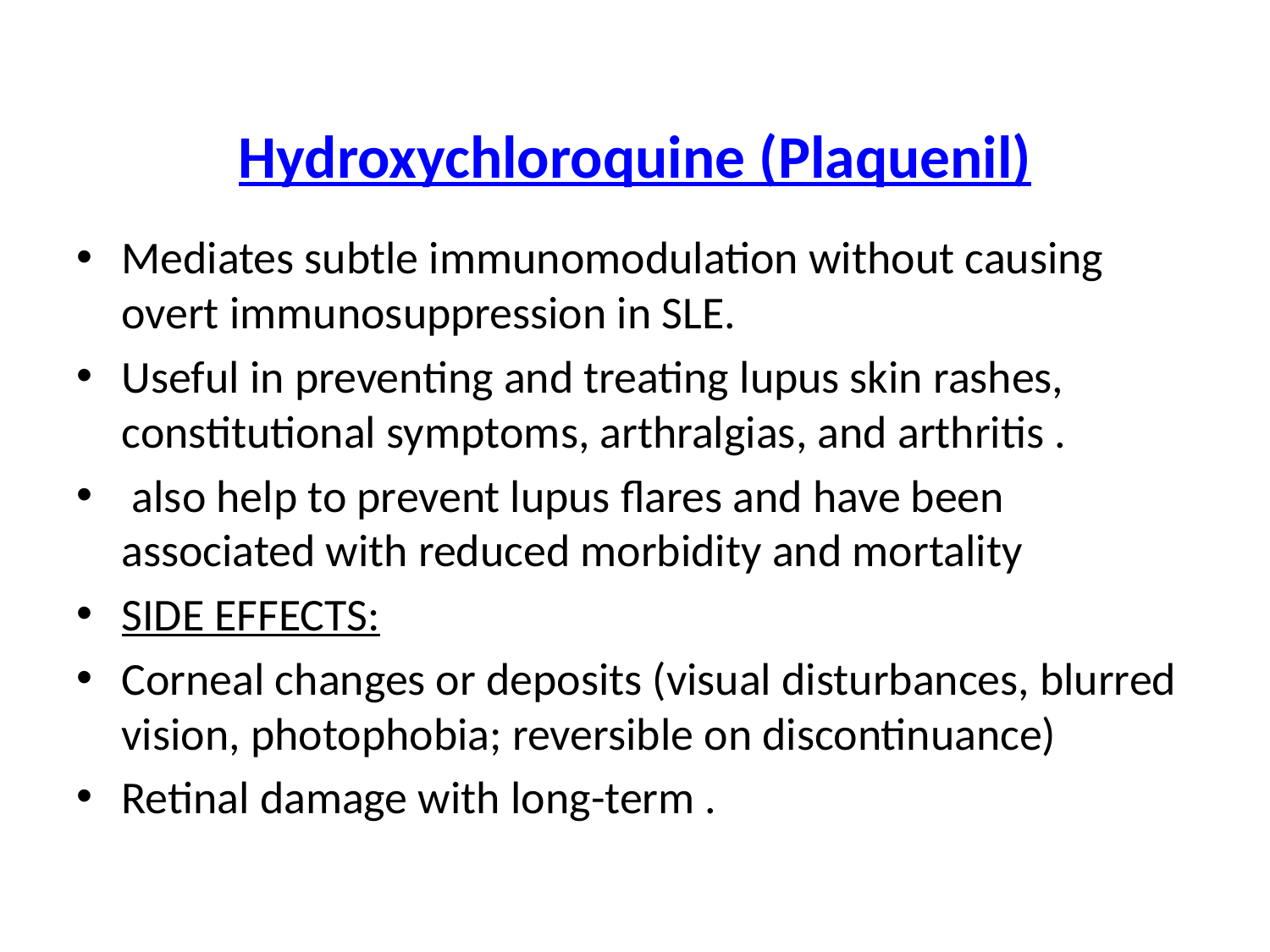

# Hydroxychloroquine (Plaquenil)
Mediates subtle immunomodulation without causing overt immunosuppression in SLE.
Useful in preventing and treating lupus skin rashes, constitutional symptoms, arthralgias, and arthritis .
 also help to prevent lupus flares and have been associated with reduced morbidity and mortality
SIDE EFFECTS:
Corneal changes or deposits (visual disturbances, blurred vision, photophobia; reversible on discontinuance)
Retinal damage with long-term .